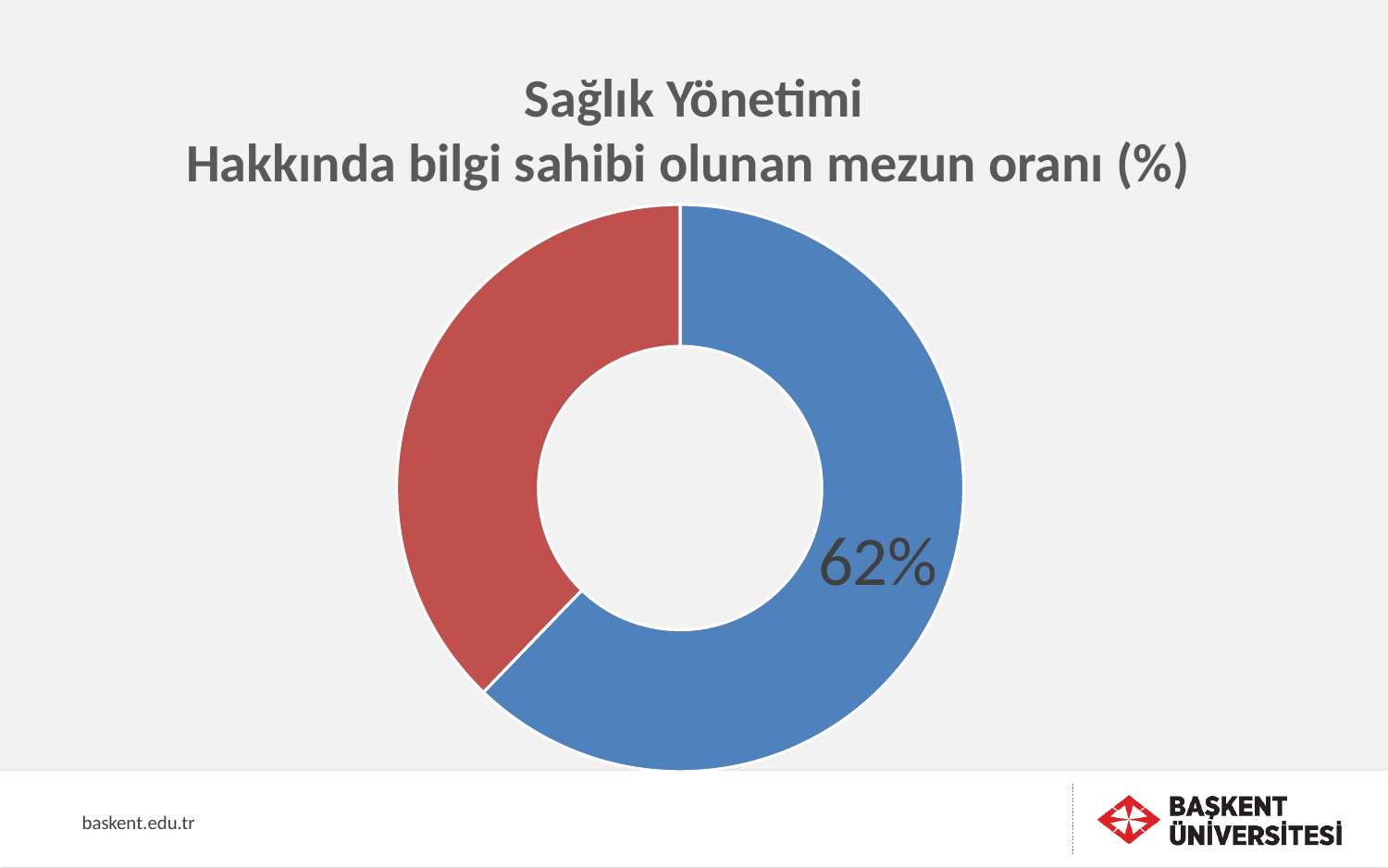

Sağlık Yönetimi
Hakkında bilgi sahibi olunan mezun oranı (%)

### Chart

| Category | Sağlık Yönetimi |
|---|---|
| Hakkında bilgi sahibi olunan mezun oranı | 0.622 |